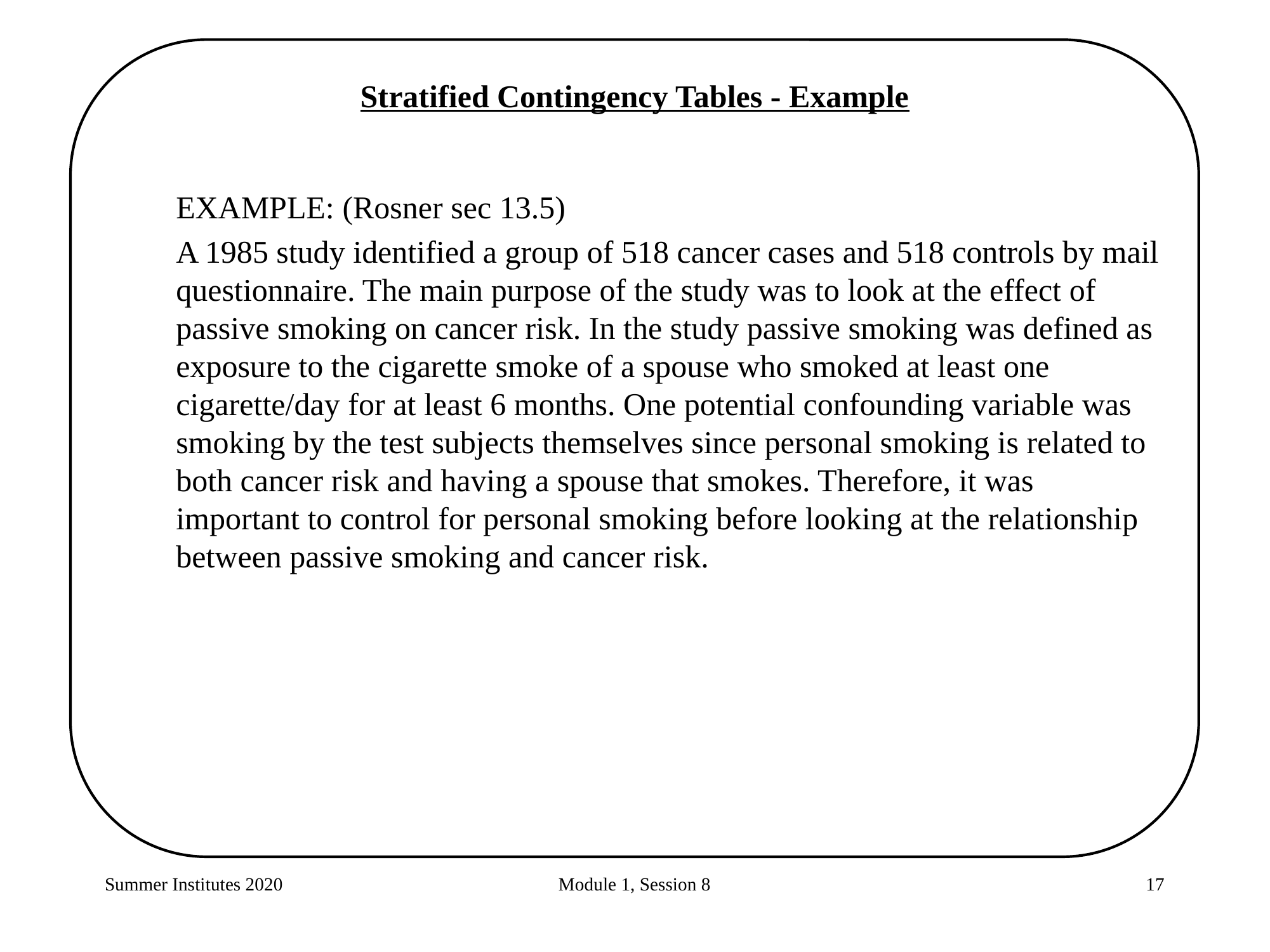

Stratified Contingency Tables - Example
EXAMPLE: (Rosner sec 13.5)
A 1985 study identified a group of 518 cancer cases and 518 controls by mail questionnaire. The main purpose of the study was to look at the effect of passive smoking on cancer risk. In the study passive smoking was defined as exposure to the cigarette smoke of a spouse who smoked at least one cigarette/day for at least 6 months. One potential confounding variable was smoking by the test subjects themselves since personal smoking is related to both cancer risk and having a spouse that smokes. Therefore, it was important to control for personal smoking before looking at the relationship between passive smoking and cancer risk.
Summer Institutes 2020
Module 1, Session 8
17